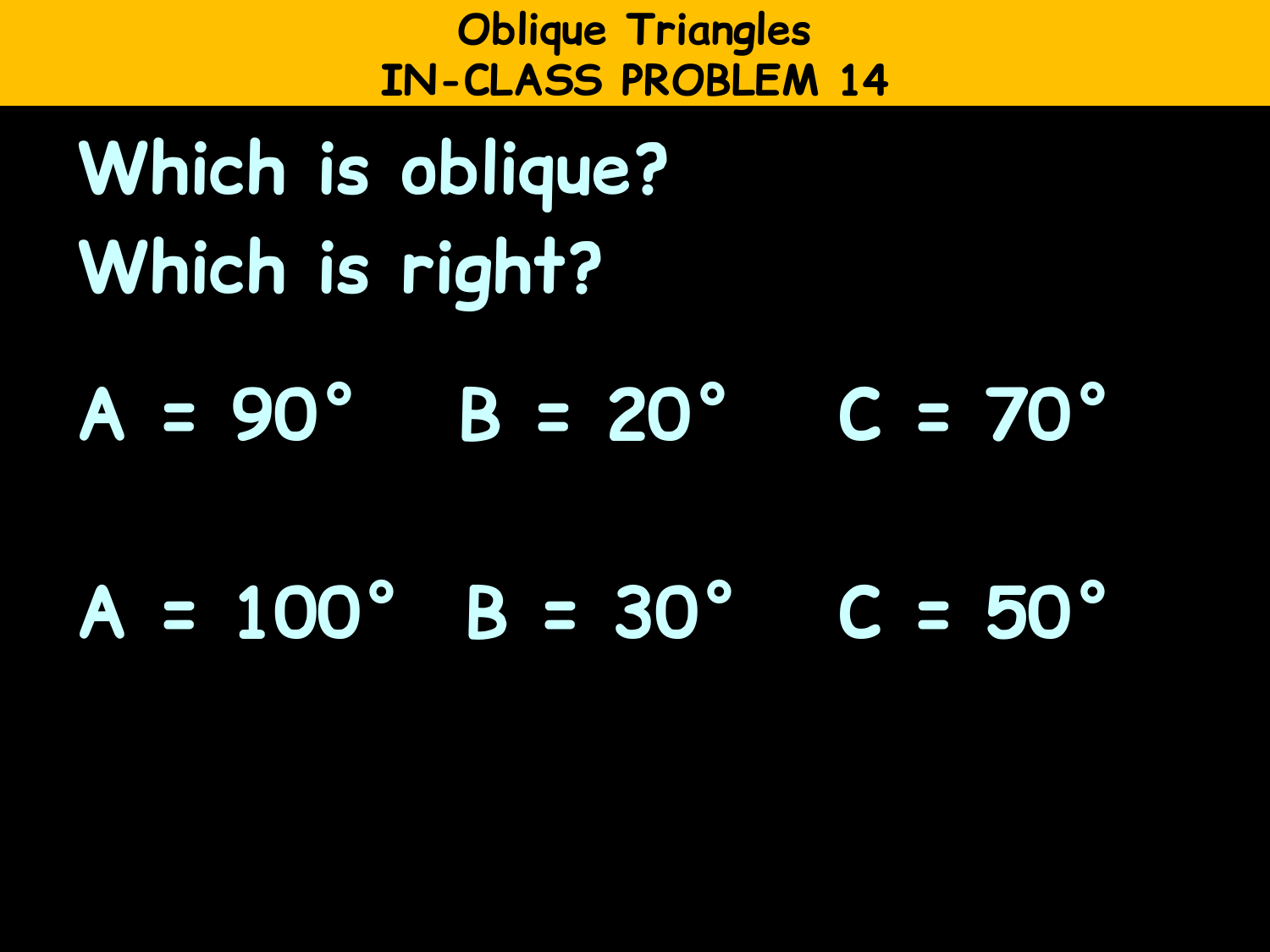

Oblique Triangles
IN-CLASS PROBLEM 14
Which is oblique?
Which is right?

A = 90°	B = 20°	C = 70°

A = 100°  B = 30° 	C = 50°